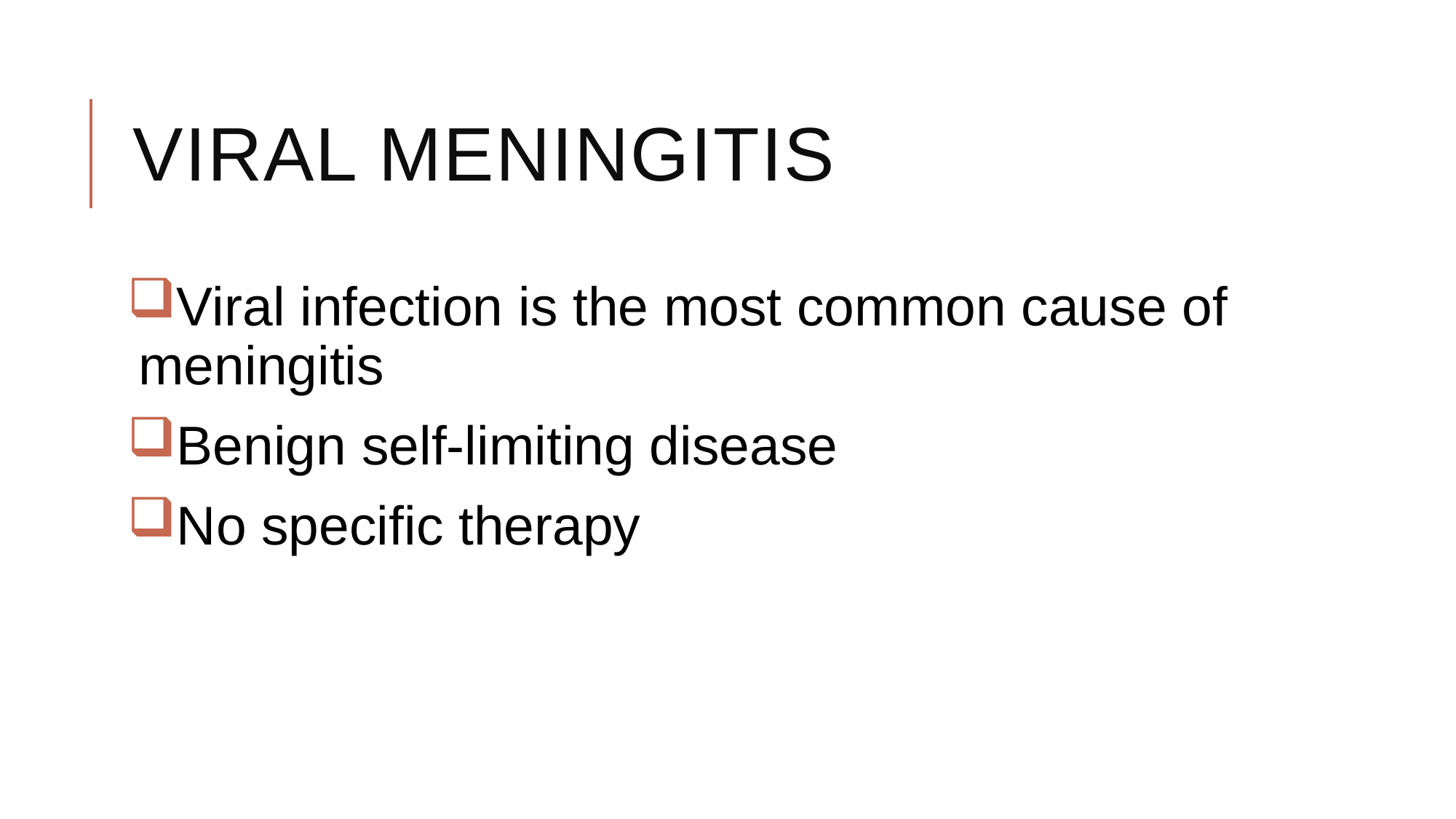

# Viral meningitis
Viral infection is the most common cause of meningitis
Benign self-limiting disease
No specific therapy